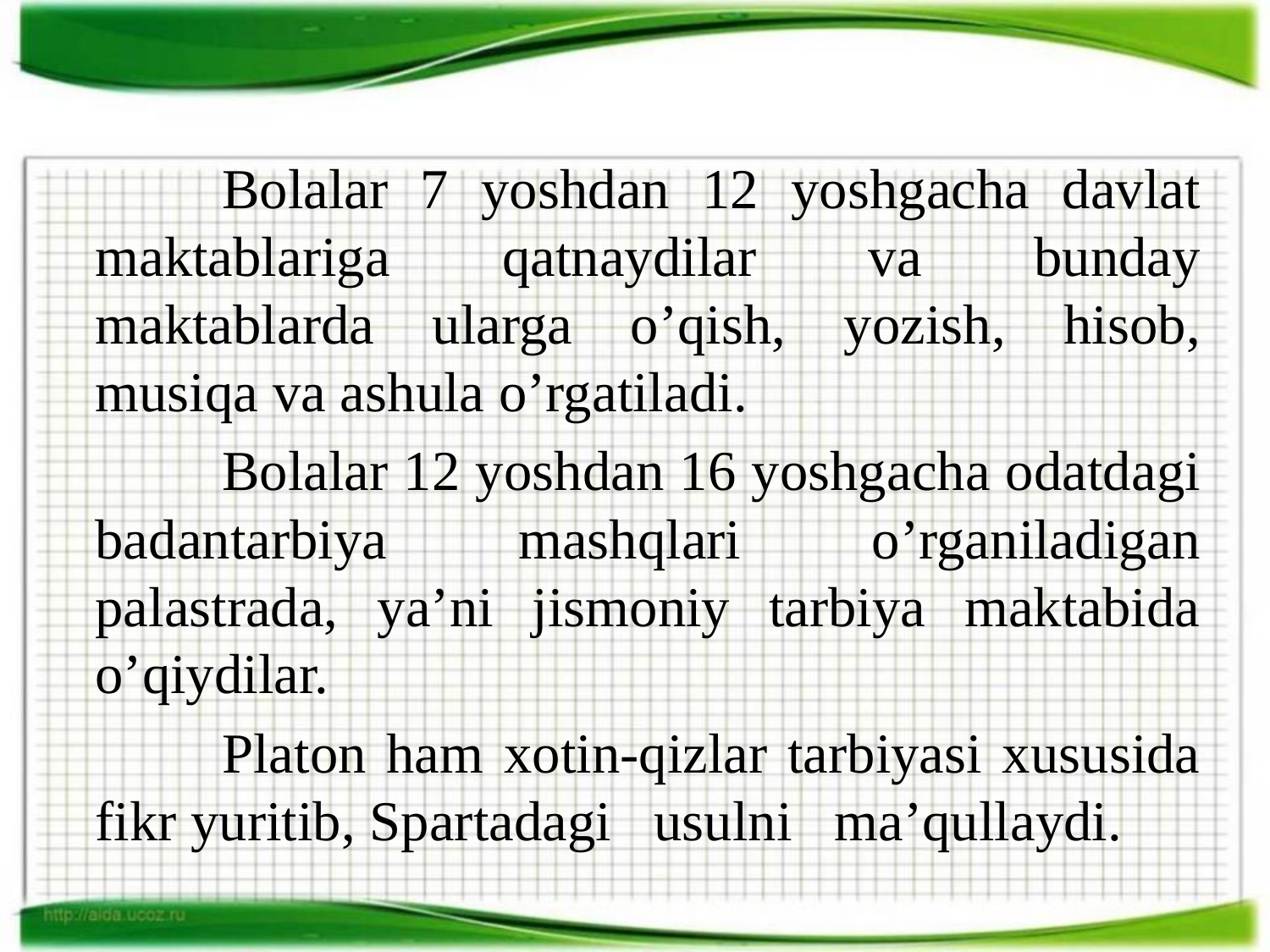

Bolalar 7 yoshdan 12 yoshgacha davlat maktablariga qatnaydilar va bunday maktablarda ularga o’qish, yozish, hisob, musiqa va ashula o’rgatiladi.
		Bolalar 12 yoshdan 16 yoshgacha odatdagi badantarbiya mashqlari o’rganiladigan palastrada, ya’ni jismoniy tarbiya maktabida o’qiydilar.
		Platon ham xotin-qizlar tarbiyasi xususida fikr yuritib, Spartadagi   usulni   ma’qullaydi.